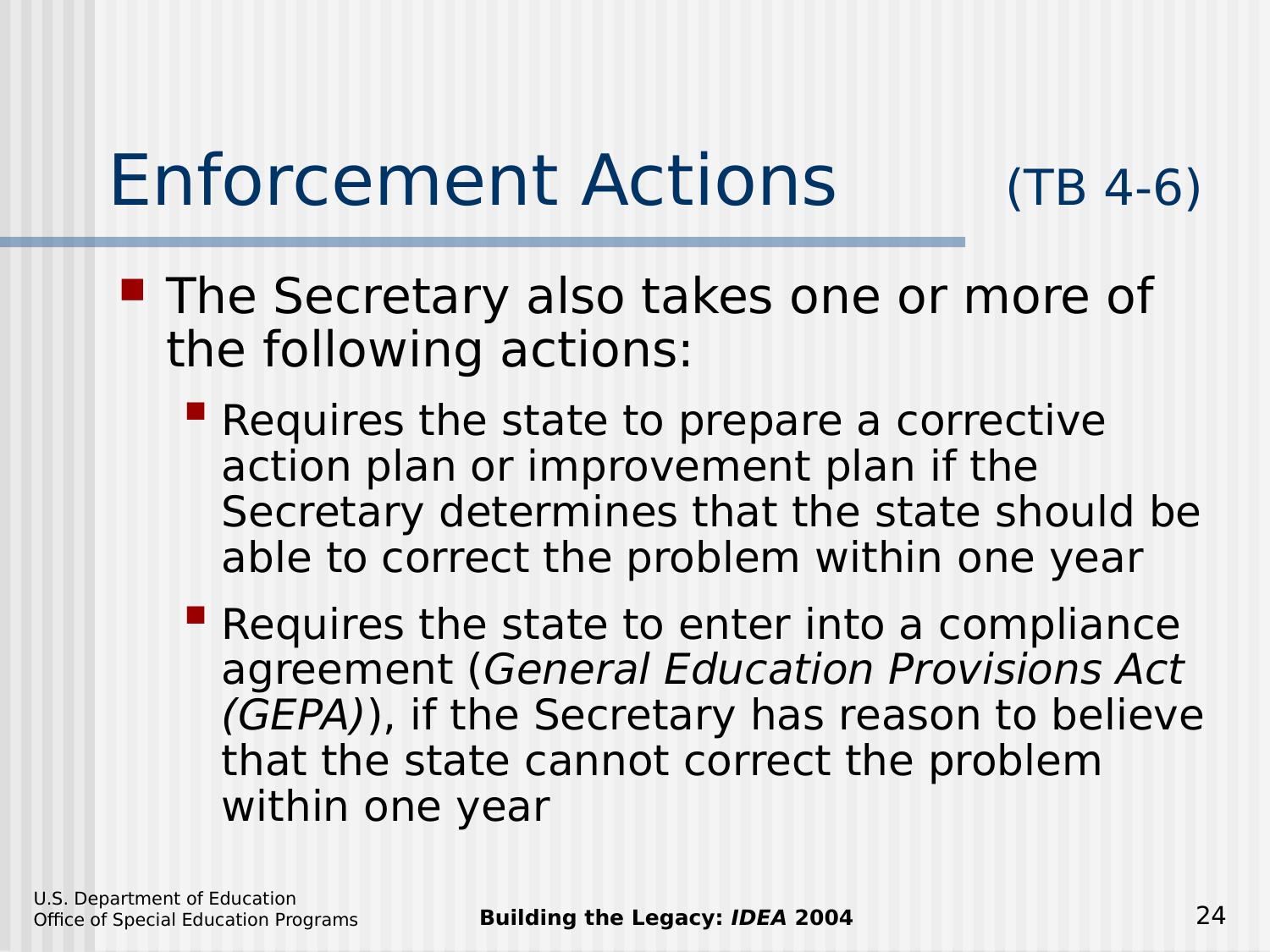

# Enforcement Actions 	(TB 4-6)
The Secretary also takes one or more of the following actions:
Requires the state to prepare a corrective action plan or improvement plan if the Secretary determines that the state should be able to correct the problem within one year
Requires the state to enter into a compliance agreement (General Education Provisions Act (GEPA)), if the Secretary has reason to believe that the state cannot correct the problem within one year
24